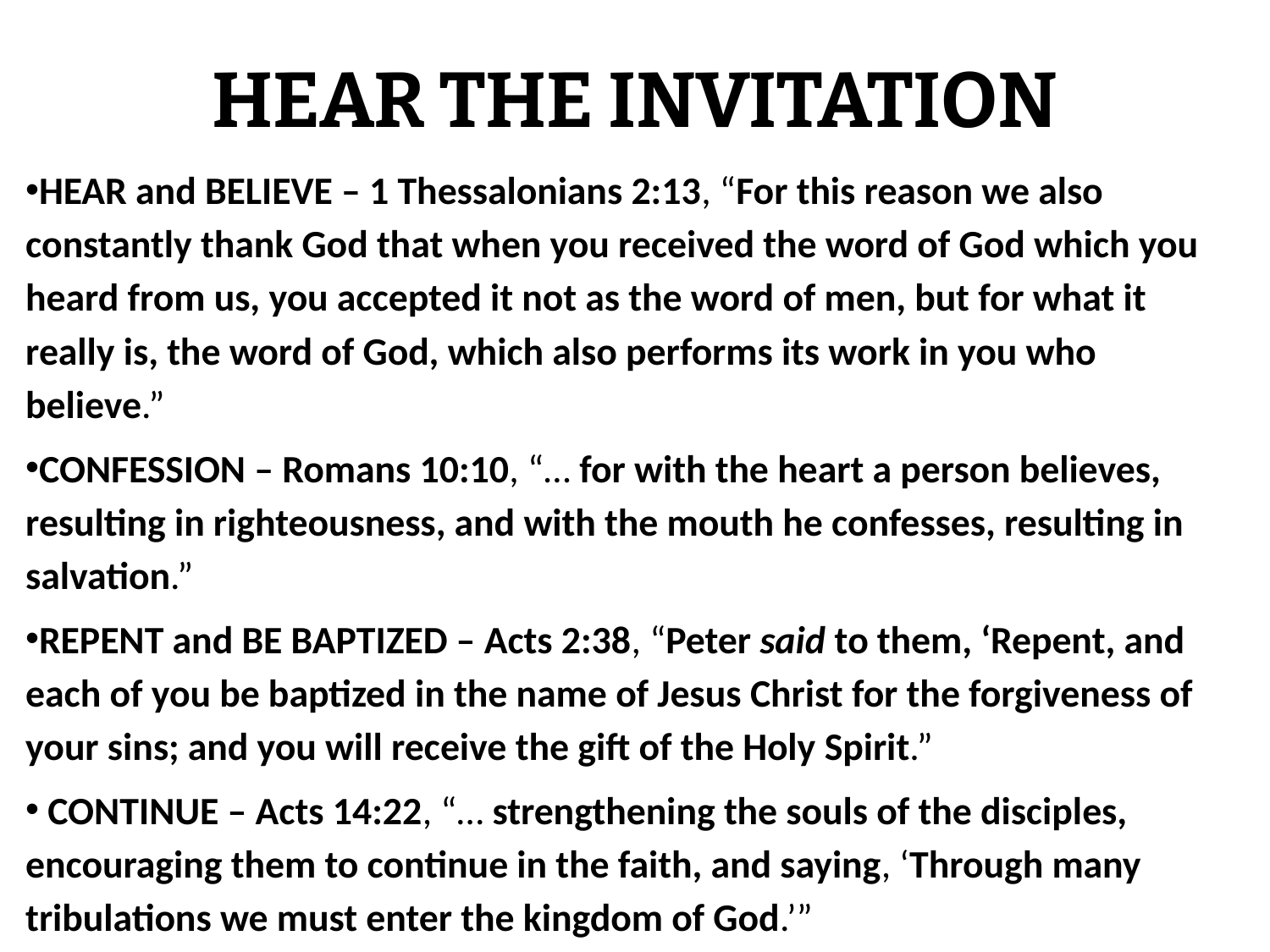

# HEAR THE INVITATION
HEAR and BELIEVE – 1 Thessalonians 2:13, “For this reason we also constantly thank God that when you received the word of God which you heard from us, you accepted it not as the word of men, but for what it really is, the word of God, which also performs its work in you who believe.”
CONFESSION – Romans 10:10, “… for with the heart a person believes, resulting in righteousness, and with the mouth he confesses, resulting in salvation.”
REPENT and BE BAPTIZED – Acts 2:38, “Peter said to them, ‘Repent, and each of you be baptized in the name of Jesus Christ for the forgiveness of your sins; and you will receive the gift of the Holy Spirit.”
 CONTINUE – Acts 14:22, “… strengthening the souls of the disciples, encouraging them to continue in the faith, and saying, ‘Through many tribulations we must enter the kingdom of God.’”